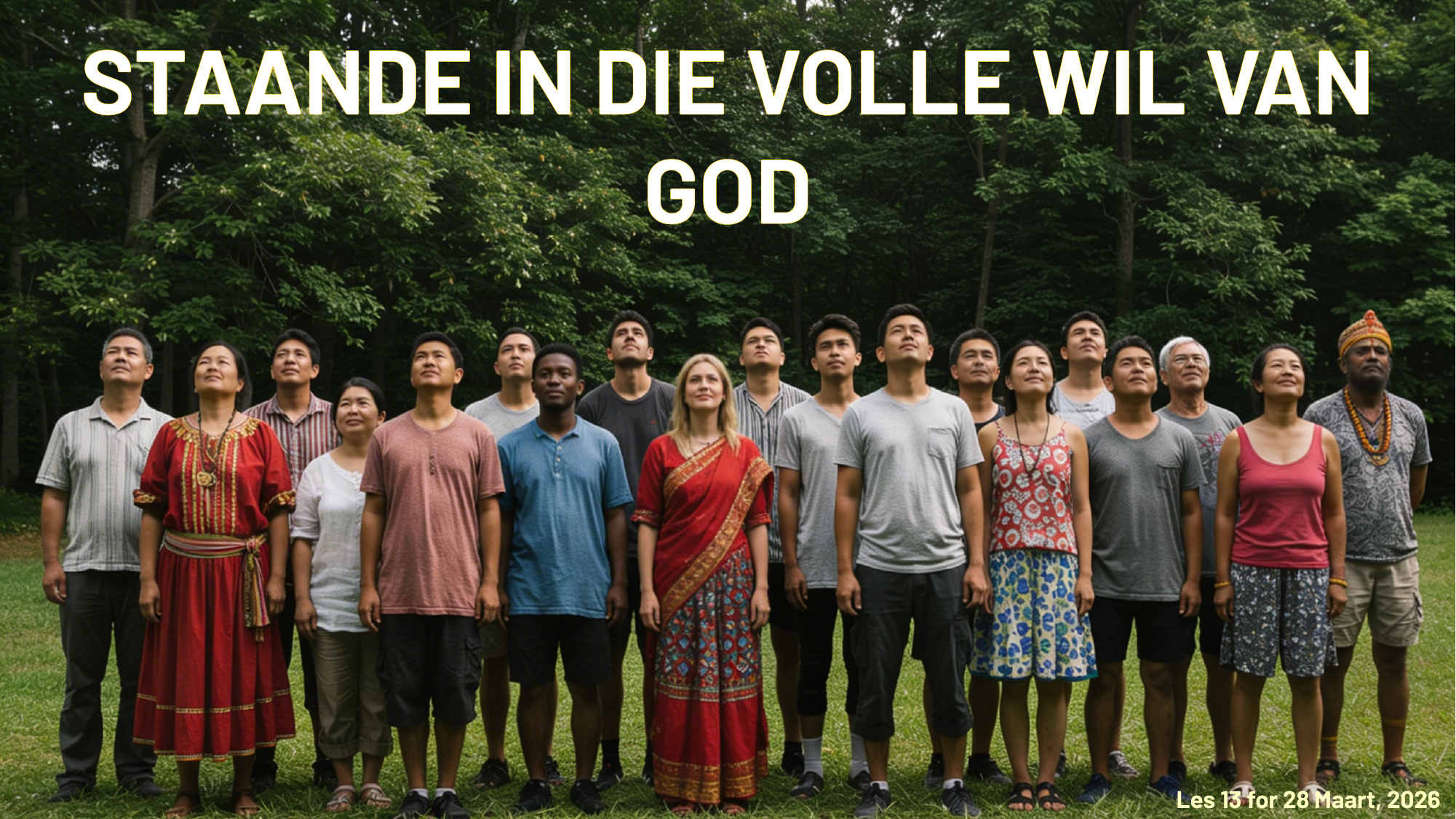

STAANDE IN DIE VOLLE WIL VAN GOD
Les 13 for 28 Maart, 2026